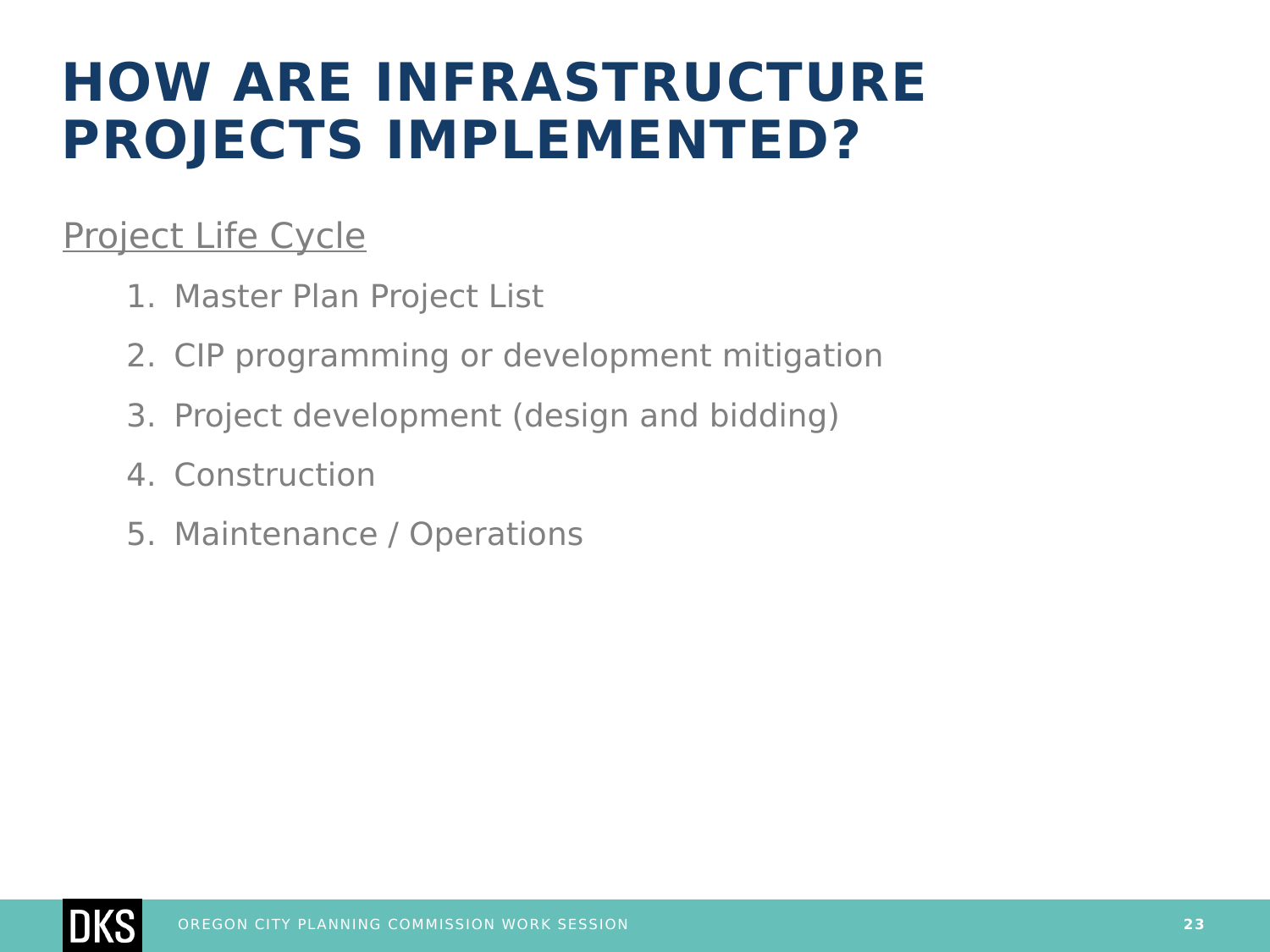

How are infrastructure projects implemented?
Project Life Cycle
Master Plan Project List
CIP programming or development mitigation
Project development (design and bidding)
Construction
Maintenance / Operations

Oregon city planning commission work session
23